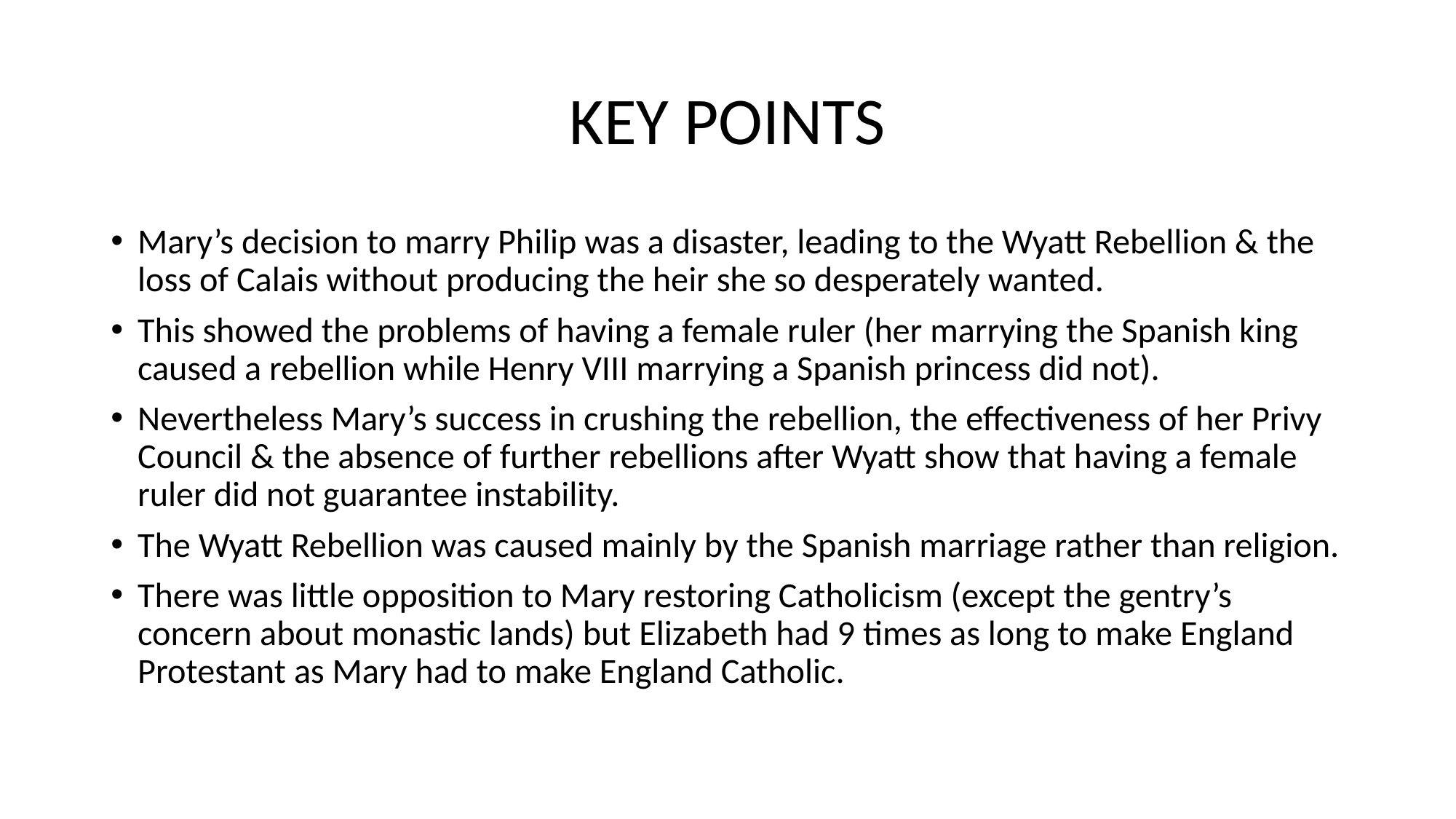

# KEY POINTS
Mary’s decision to marry Philip was a disaster, leading to the Wyatt Rebellion & the loss of Calais without producing the heir she so desperately wanted.
This showed the problems of having a female ruler (her marrying the Spanish king caused a rebellion while Henry VIII marrying a Spanish princess did not).
Nevertheless Mary’s success in crushing the rebellion, the effectiveness of her Privy Council & the absence of further rebellions after Wyatt show that having a female ruler did not guarantee instability.
The Wyatt Rebellion was caused mainly by the Spanish marriage rather than religion.
There was little opposition to Mary restoring Catholicism (except the gentry’s concern about monastic lands) but Elizabeth had 9 times as long to make England Protestant as Mary had to make England Catholic.